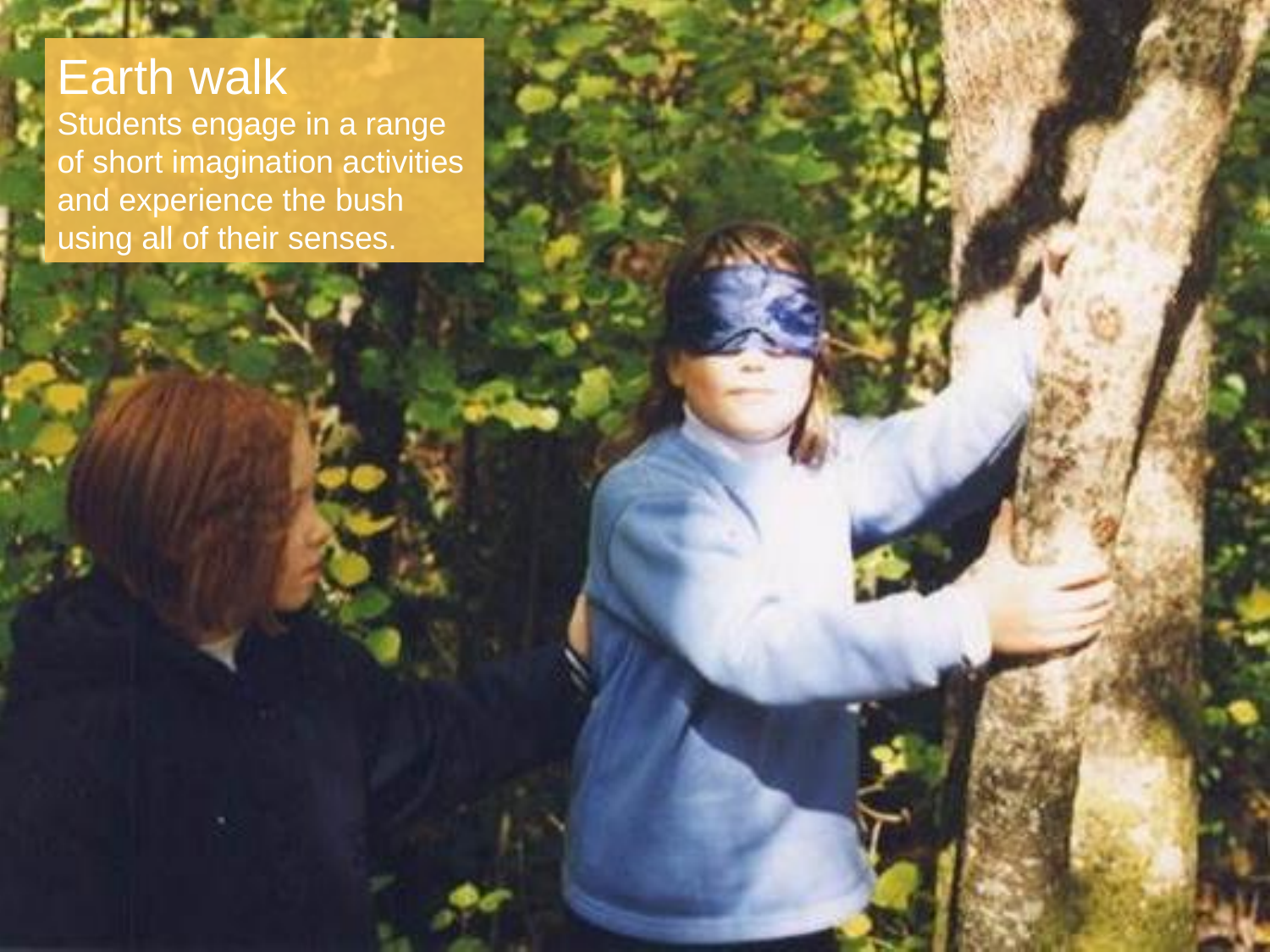

Earth walk
Students engage in a range of short imagination activities and experience the bush using all of their senses.